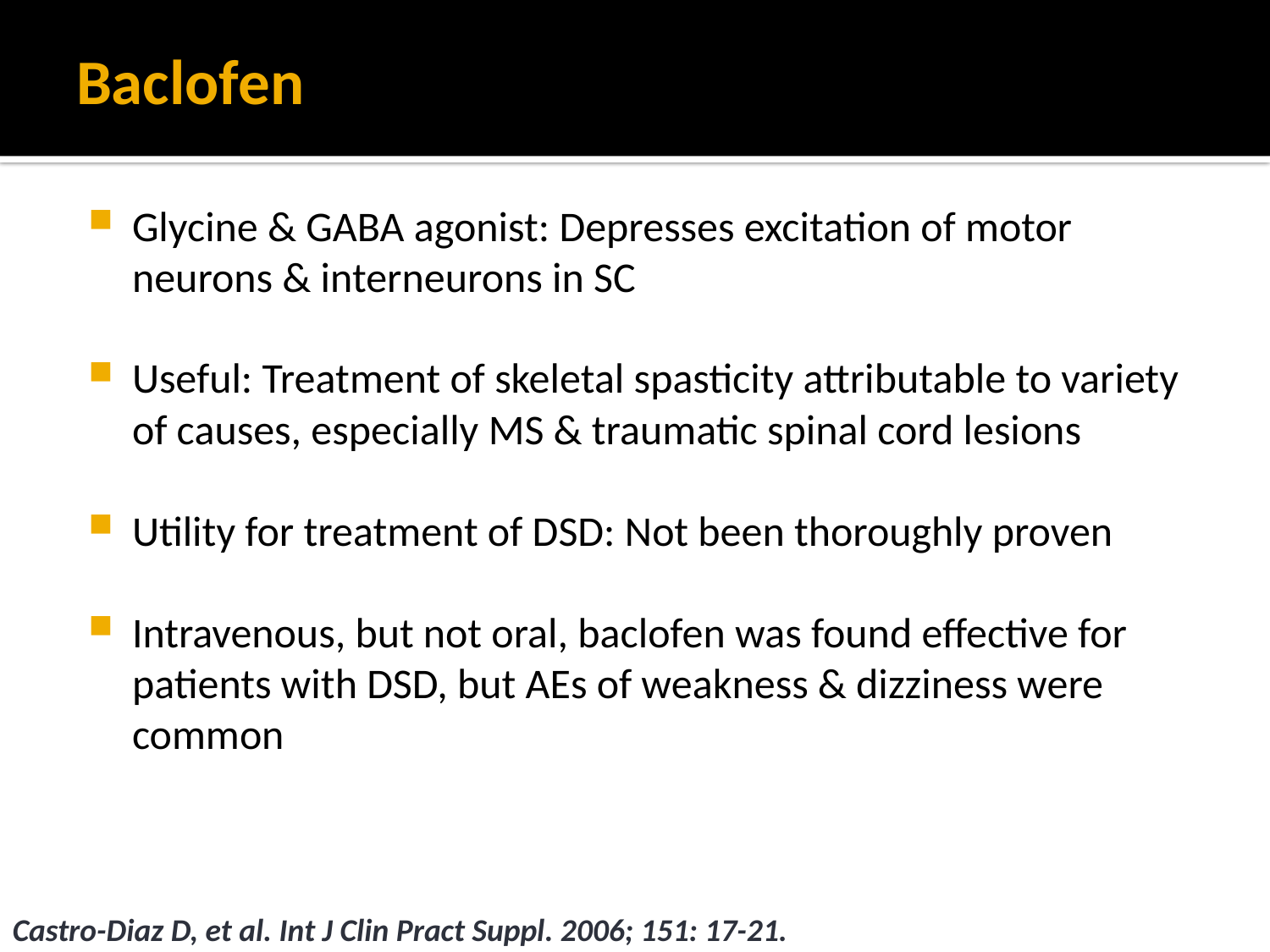

# Baclofen
Glycine & GABA agonist: Depresses excitation of motor neurons & interneurons in SC

Useful: Treatment of skeletal spasticity attributable to variety of causes, especially MS & traumatic spinal cord lesions

Utility for treatment of DSD: Not been thoroughly proven

Intravenous, but not oral, baclofen was found effective for patients with DSD, but AEs of weakness & dizziness were common
Castro-Diaz D, et al. Int J Clin Pract Suppl. 2006; 151: 17-21.